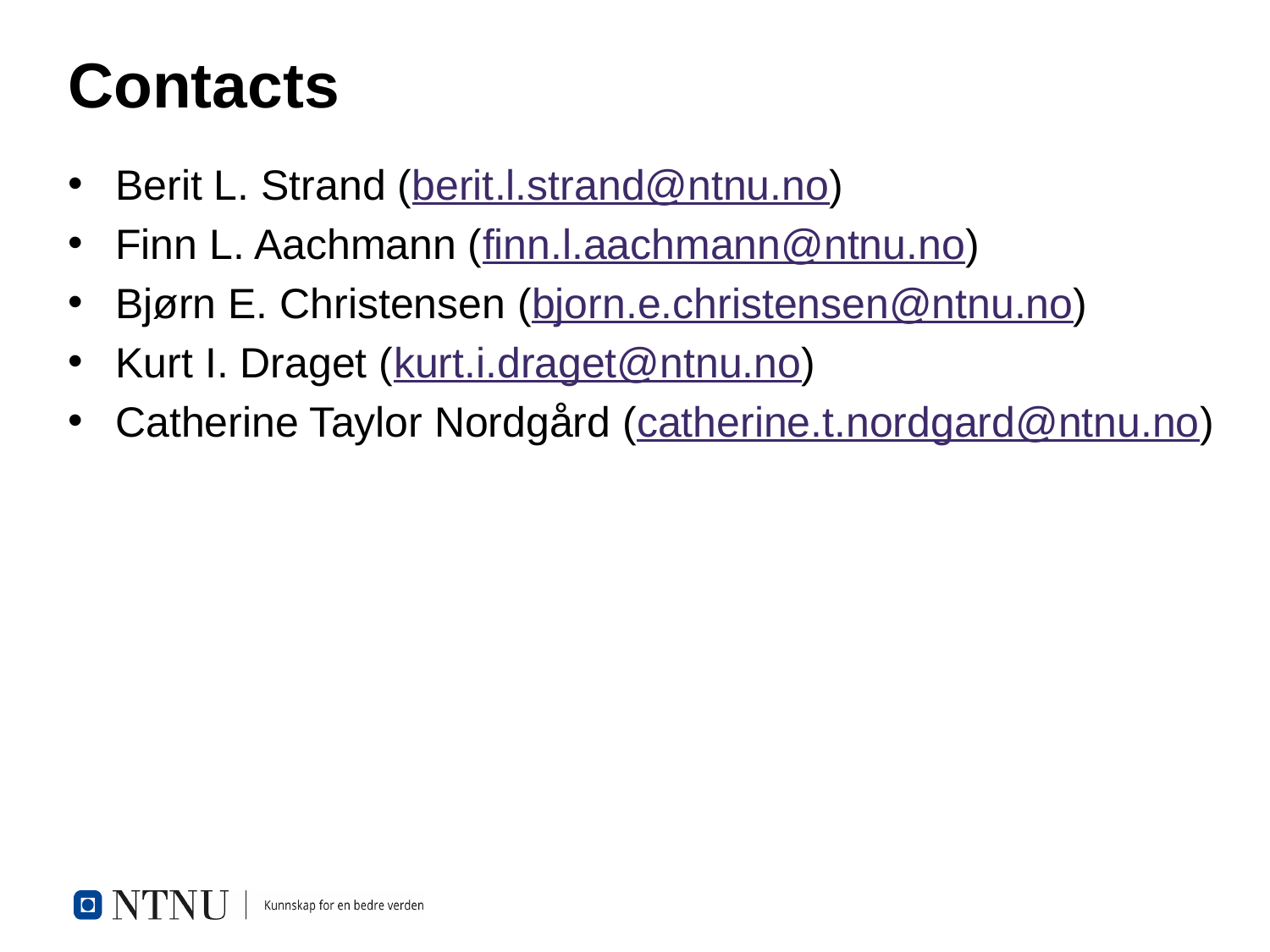

# Contacts
Berit L. Strand (berit.l.strand@ntnu.no)
Finn L. Aachmann (finn.l.aachmann@ntnu.no)
Bjørn E. Christensen (bjorn.e.christensen@ntnu.no)
Kurt I. Draget (kurt.i.draget@ntnu.no)
Catherine Taylor Nordgård (catherine.t.nordgard@ntnu.no)